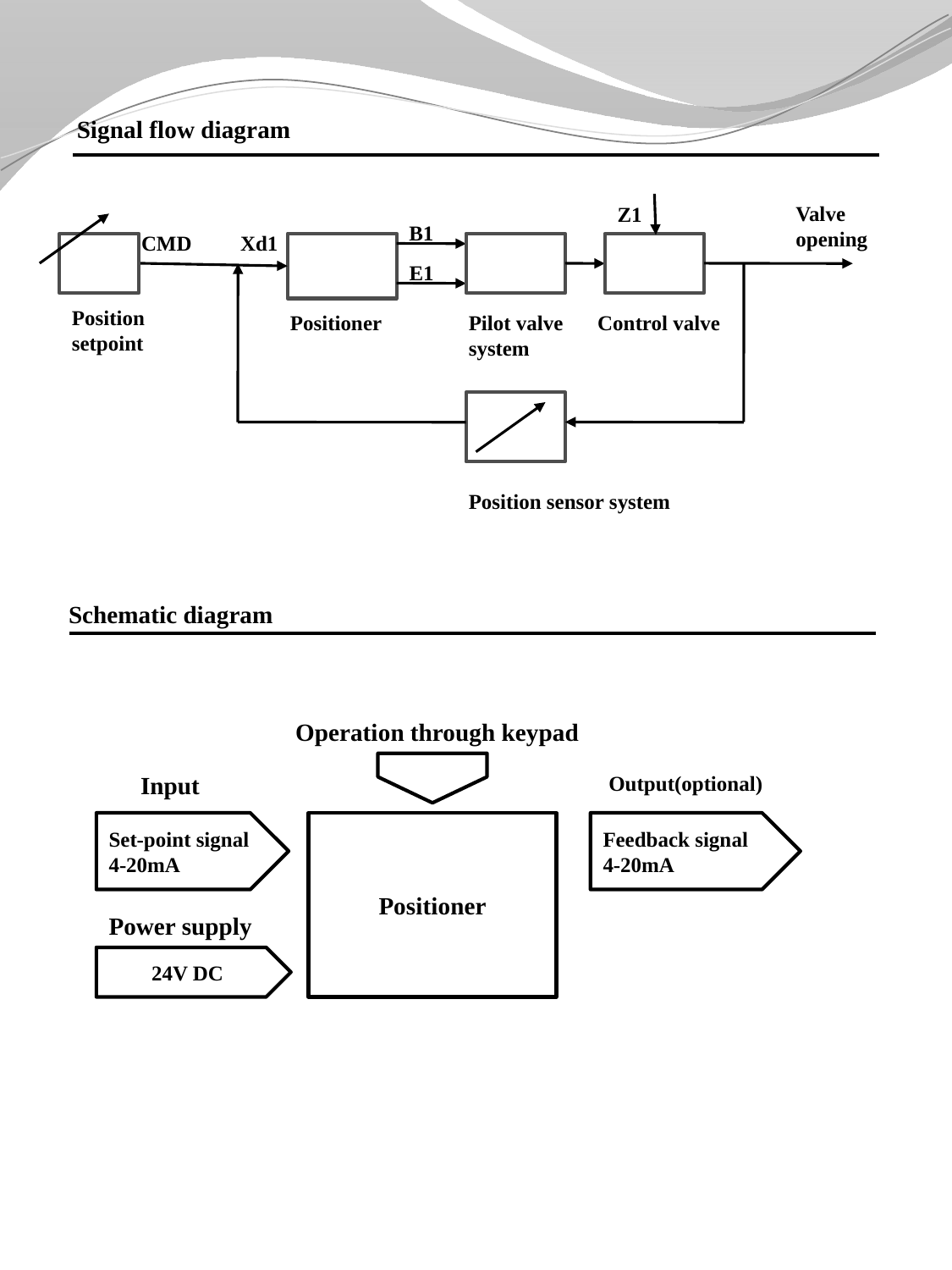

Signal flow diagram
Z1
B1
CMD
Xd1

E1
Position setpoint
Positioner
Pilot valve system
Control valve

Position sensor system
Valve opening
Schematic diagram
Operation through keypad

Output(optional)
Input
Set-point signal
4-20mA
Feedback signal
4-20mA
Positioner
Power supply
24V DC